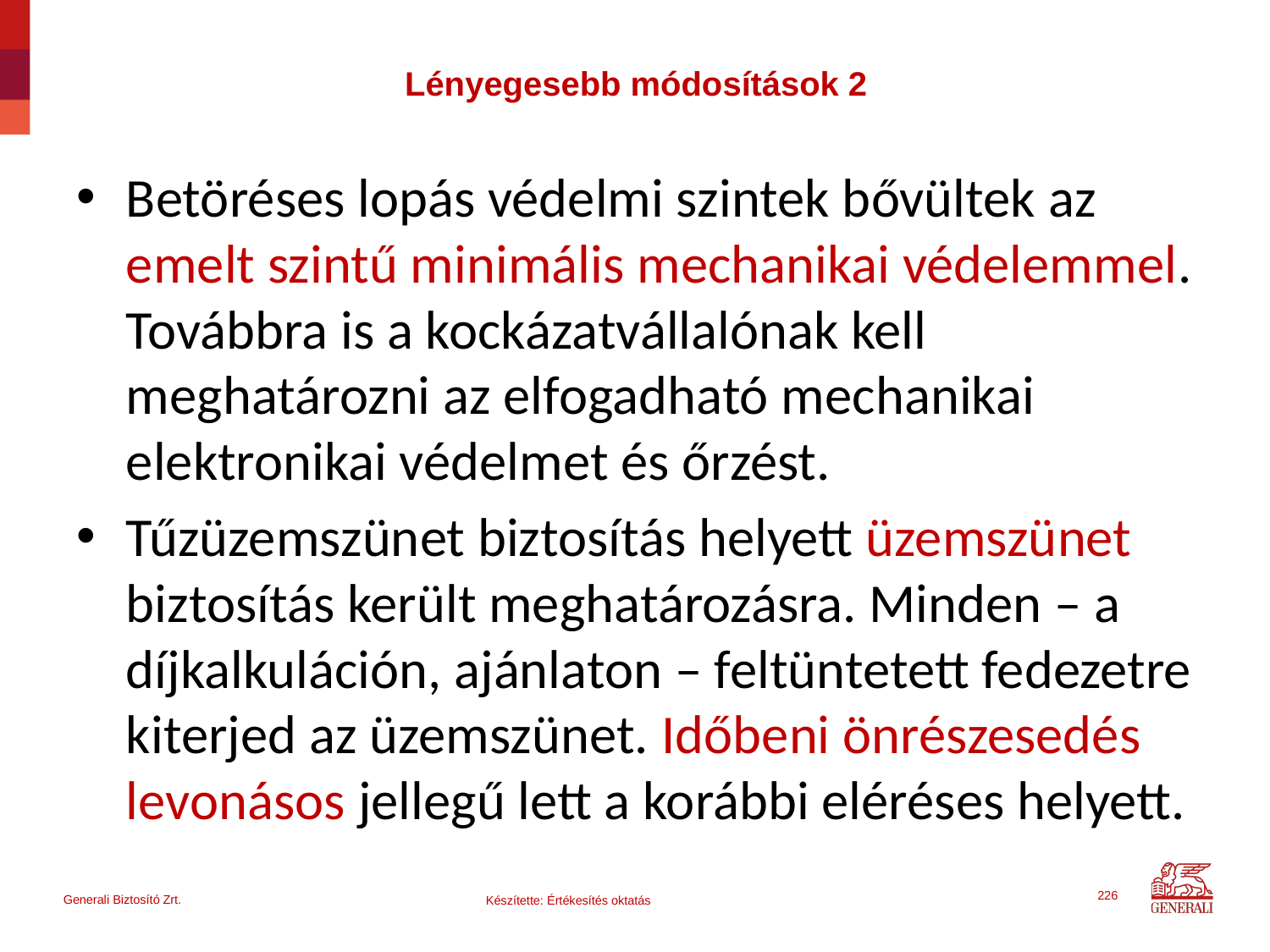

# Lényegesebb módosítások 2
Betöréses lopás védelmi szintek bővültek az emelt szintű minimális mechanikai védelemmel. Továbbra is a kockázatvállalónak kell meghatározni az elfogadható mechanikai elektronikai védelmet és őrzést.
Tűzüzemszünet biztosítás helyett üzemszünet biztosítás került meghatározásra. Minden – a díjkalkuláción, ajánlaton – feltüntetett fedezetre kiterjed az üzemszünet. Időbeni önrészesedés levonásos jellegű lett a korábbi eléréses helyett.